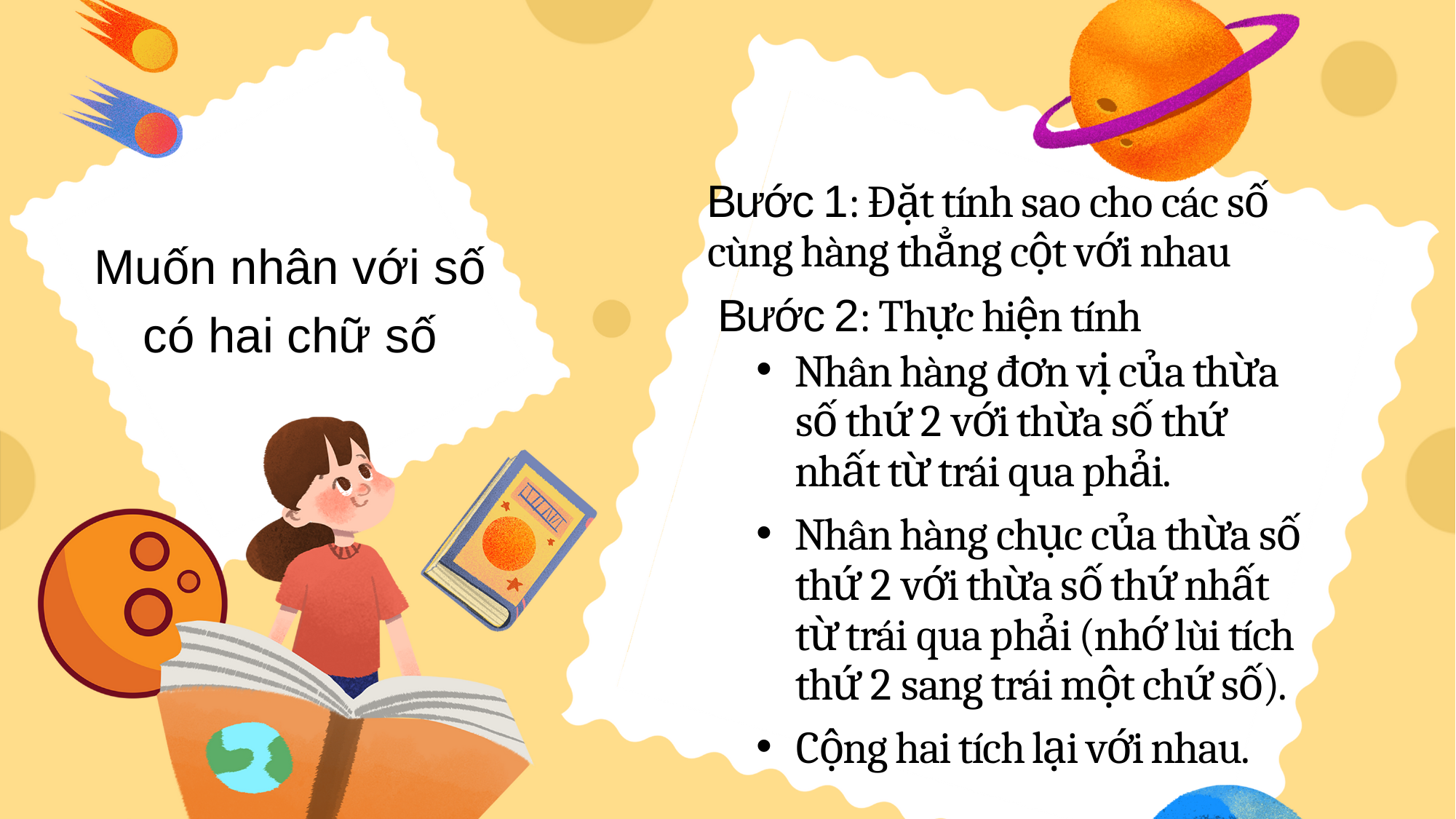

Bước 1: Đặt tính sao cho các số cùng hàng thẳng cột với nhau
Muốn nhân với số có hai chữ số
Bước 2: Thực hiện tính
Nhân hàng đơn vị của thừa số thứ 2 với thừa số thứ nhất từ trái qua phải.
Nhân hàng chục của thừa số thứ 2 với thừa số thứ nhất từ trái qua phải (nhớ lùi tích thứ 2 sang trái một chứ số).
Cộng hai tích lại với nhau.